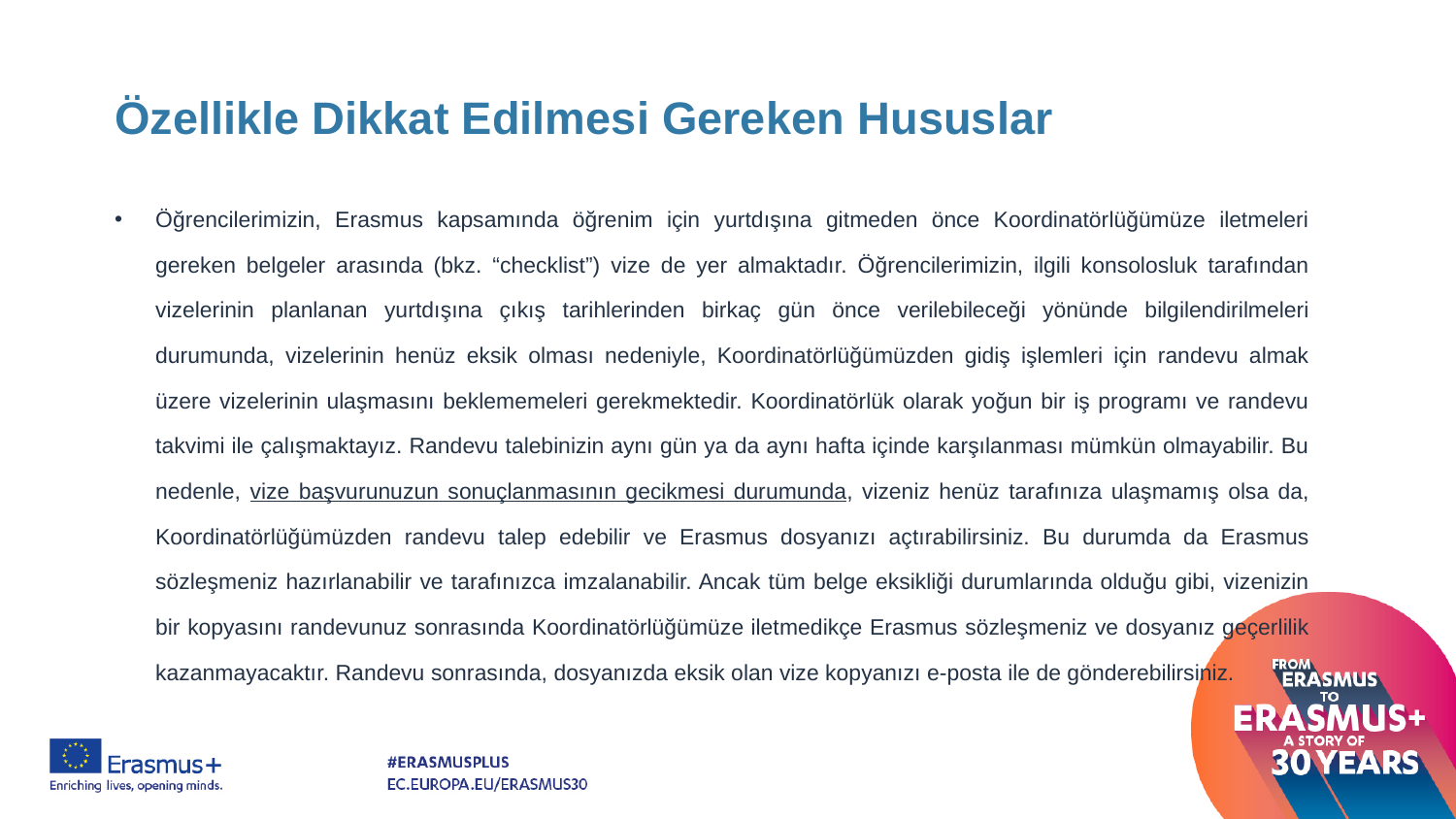

# Özellikle Dikkat Edilmesi Gereken Hususlar
Öğrencilerimizin, Erasmus kapsamında öğrenim için yurtdışına gitmeden önce Koordinatörlüğümüze iletmeleri gereken belgeler arasında (bkz. “checklist”) vize de yer almaktadır. Öğrencilerimizin, ilgili konsolosluk tarafından vizelerinin planlanan yurtdışına çıkış tarihlerinden birkaç gün önce verilebileceği yönünde bilgilendirilmeleri durumunda, vizelerinin henüz eksik olması nedeniyle, Koordinatörlüğümüzden gidiş işlemleri için randevu almak üzere vizelerinin ulaşmasını beklememeleri gerekmektedir. Koordinatörlük olarak yoğun bir iş programı ve randevu takvimi ile çalışmaktayız. Randevu talebinizin aynı gün ya da aynı hafta içinde karşılanması mümkün olmayabilir. Bu nedenle, vize başvurunuzun sonuçlanmasının gecikmesi durumunda, vizeniz henüz tarafınıza ulaşmamış olsa da, Koordinatörlüğümüzden randevu talep edebilir ve Erasmus dosyanızı açtırabilirsiniz. Bu durumda da Erasmus sözleşmeniz hazırlanabilir ve tarafınızca imzalanabilir. Ancak tüm belge eksikliği durumlarında olduğu gibi, vizenizin bir kopyasını randevunuz sonrasında Koordinatörlüğümüze iletmedikçe Erasmus sözleşmeniz ve dosyanız geçerlilik kazanmayacaktır. Randevu sonrasında, dosyanızda eksik olan vize kopyanızı e-posta ile de gönderebilirsiniz.